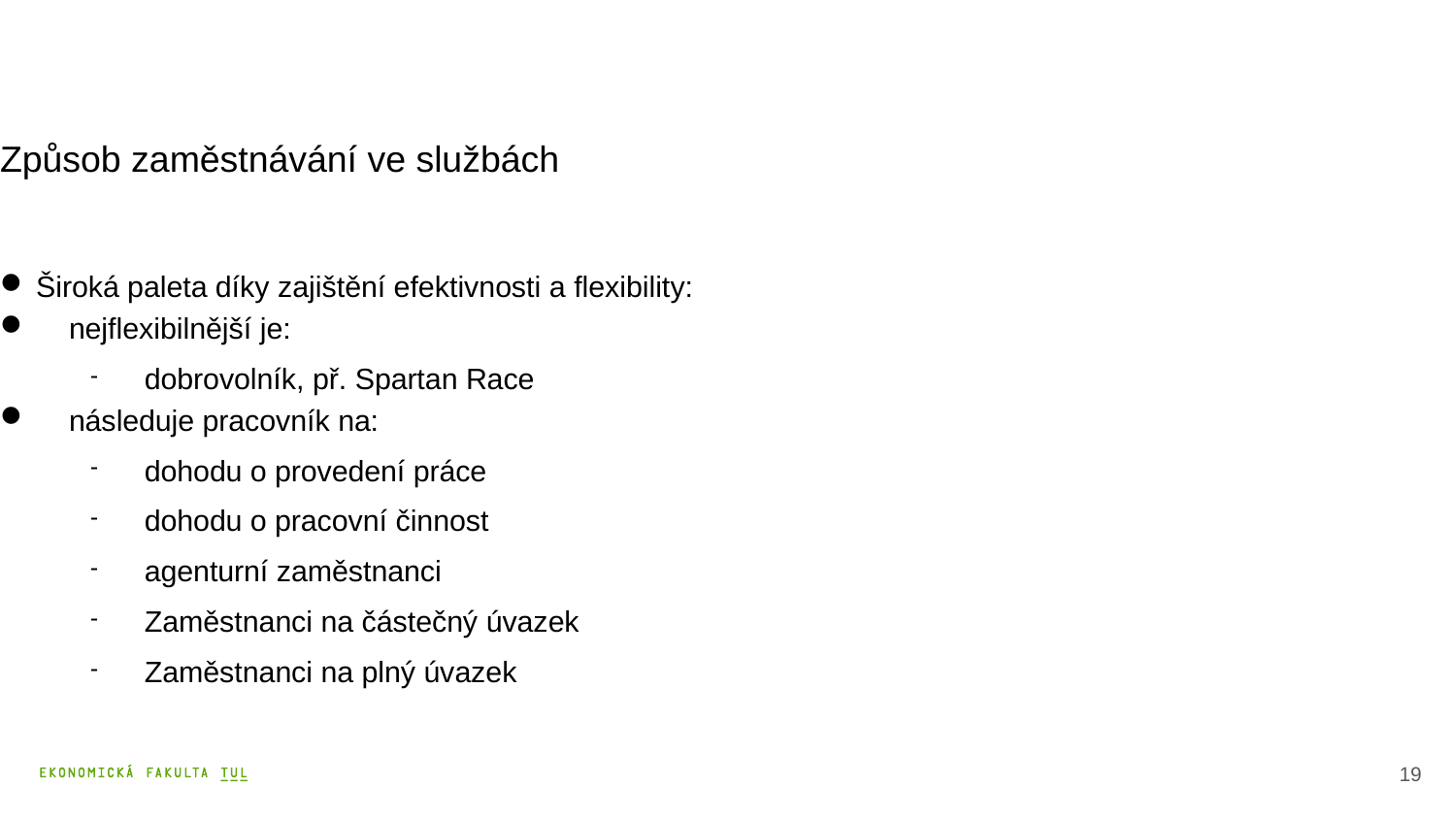

Způsob zaměstnávání ve službách
Široká paleta díky zajištění efektivnosti a flexibility:
    nejflexibilnější je:
dobrovolník, př. Spartan Race
    následuje pracovník na:
dohodu o provedení práce
dohodu o pracovní činnost
agenturní zaměstnanci
Zaměstnanci na částečný úvazek
Zaměstnanci na plný úvazek
19